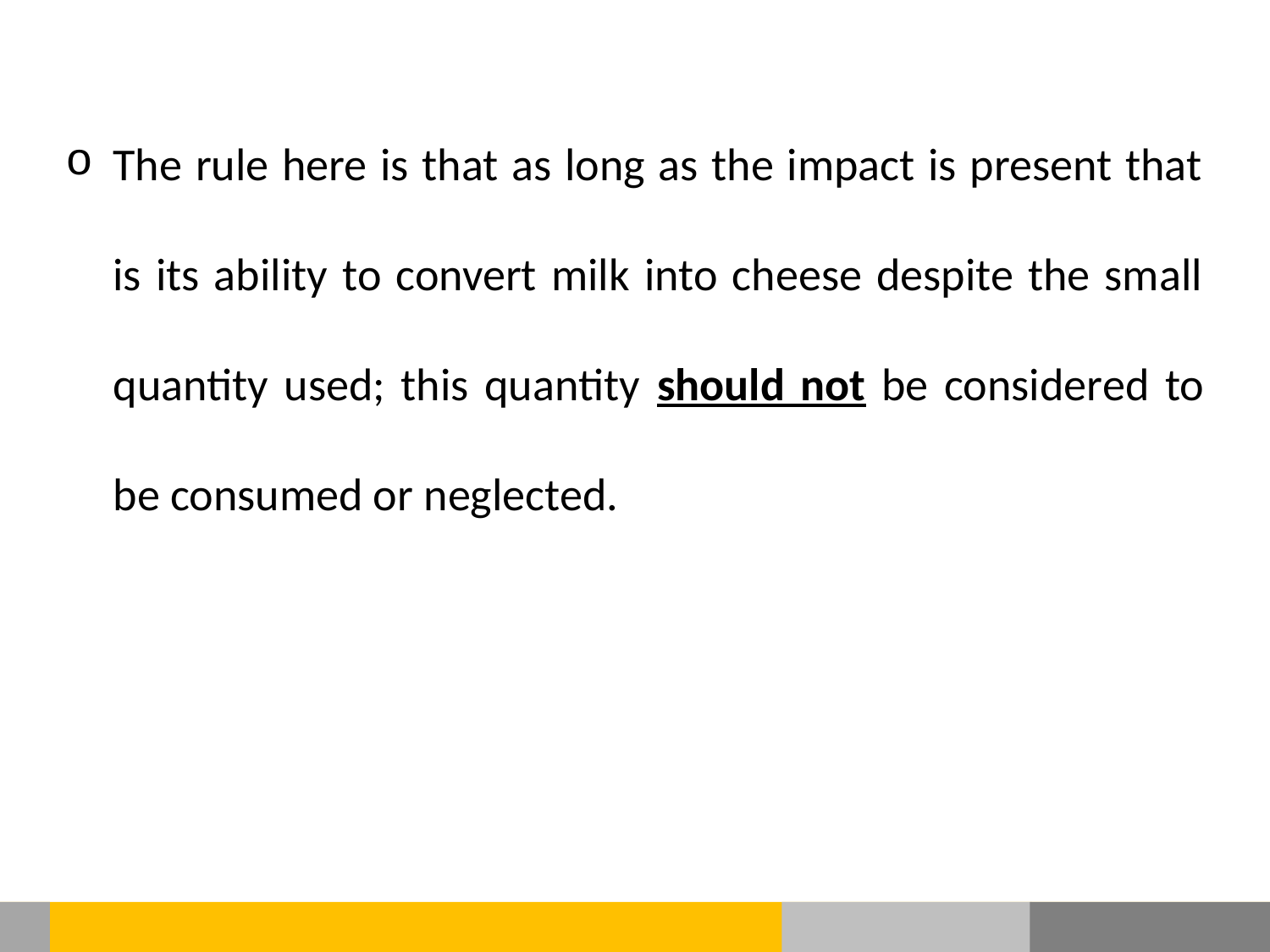

The rule here is that as long as the impact is present that is its ability to convert milk into cheese despite the small quantity used; this quantity should not be considered to be consumed or neglected.